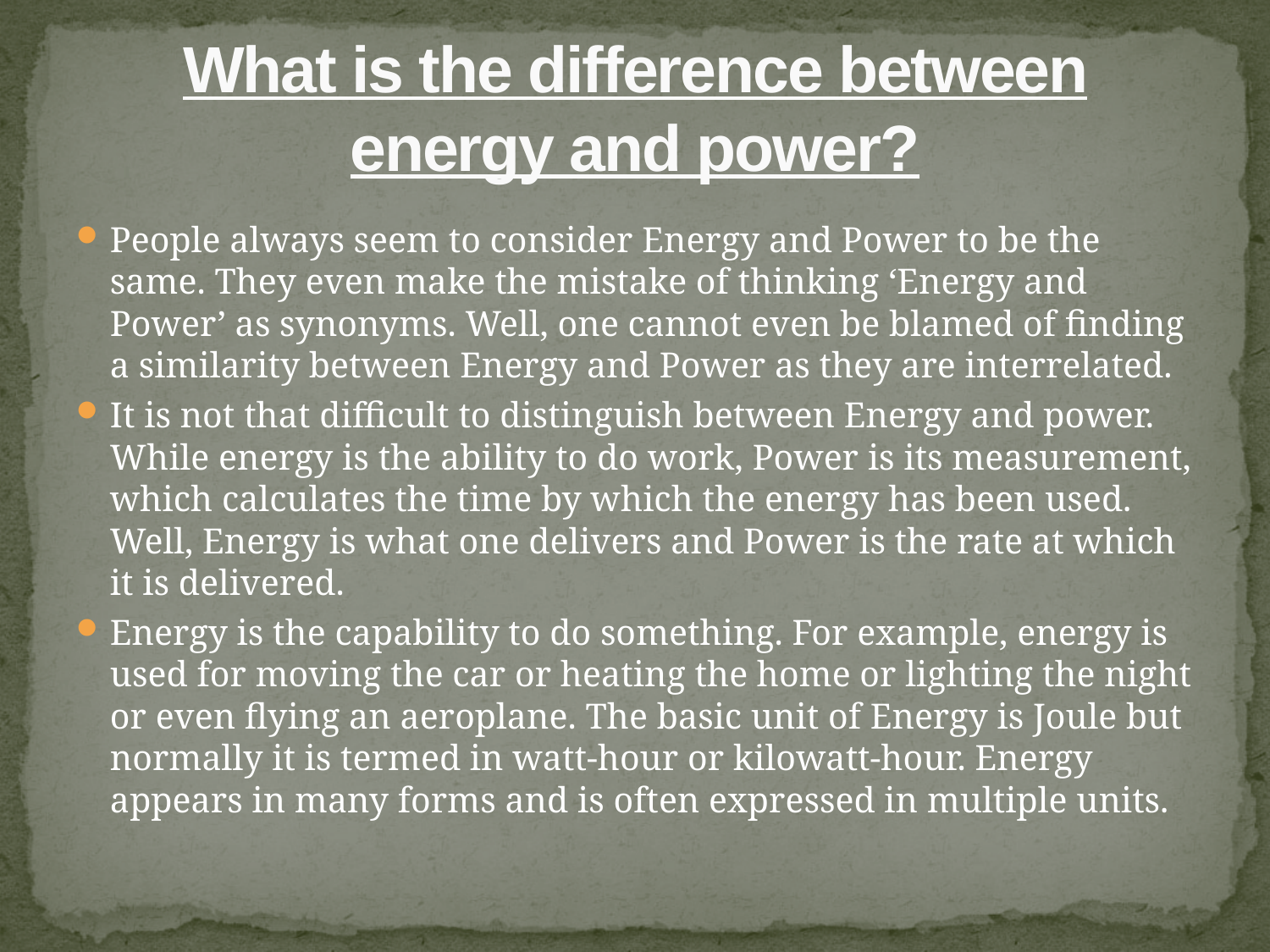

# What is the difference between energy and power?
People always seem to consider Energy and Power to be the same. They even make the mistake of thinking ‘Energy and Power’ as synonyms. Well, one cannot even be blamed of finding a similarity between Energy and Power as they are interrelated.
It is not that difficult to distinguish between Energy and power. While energy is the ability to do work, Power is its measurement, which calculates the time by which the energy has been used. Well, Energy is what one delivers and Power is the rate at which it is delivered.
Energy is the capability to do something. For example, energy is used for moving the car or heating the home or lighting the night or even flying an aeroplane. The basic unit of Energy is Joule but normally it is termed in watt-hour or kilowatt-hour. Energy appears in many forms and is often expressed in multiple units.